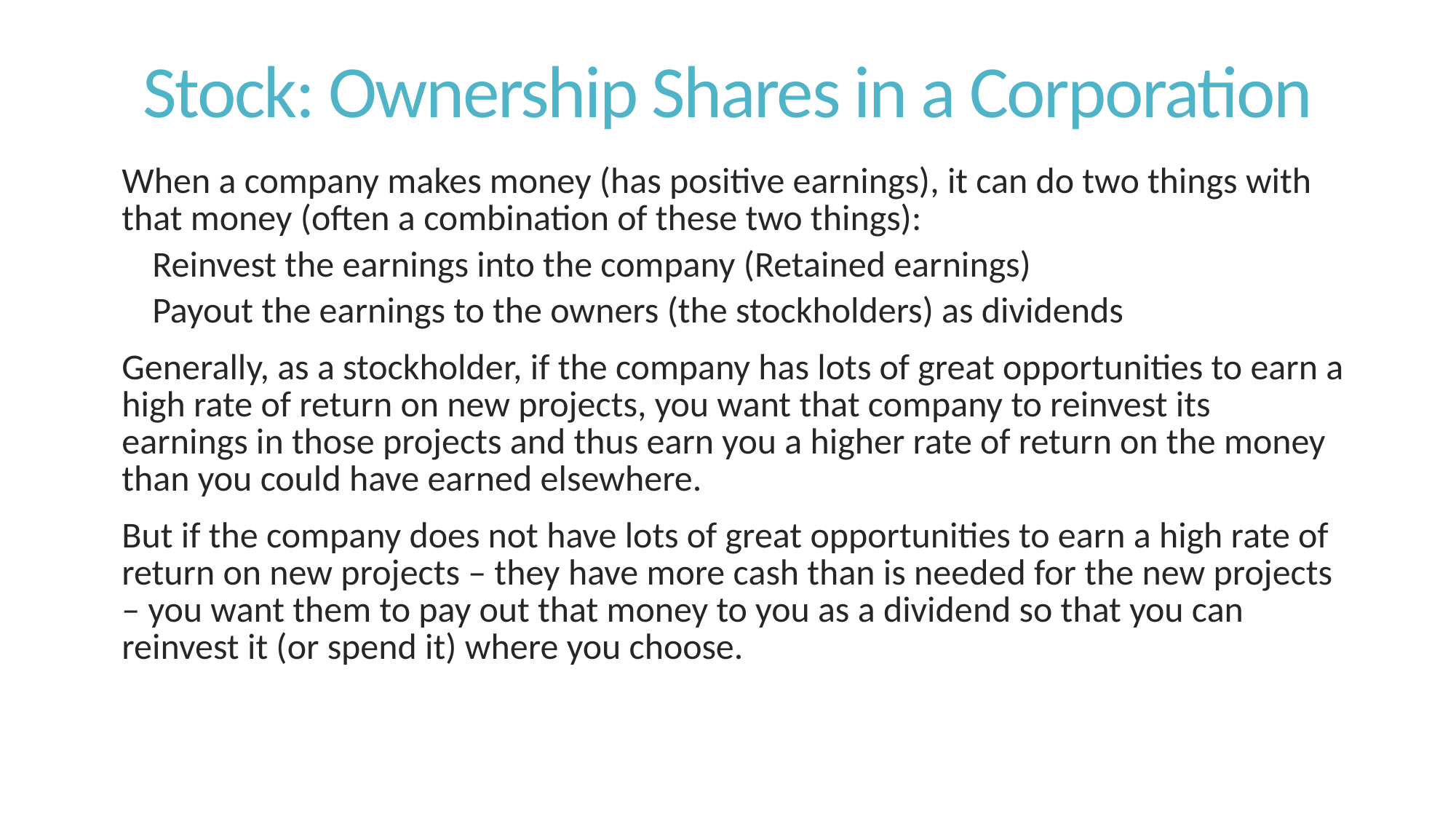

# Stock: Ownership Shares in a Corporation
When a company makes money (has positive earnings), it can do two things with that money (often a combination of these two things):
Reinvest the earnings into the company (Retained earnings)
Payout the earnings to the owners (the stockholders) as dividends
Generally, as a stockholder, if the company has lots of great opportunities to earn a high rate of return on new projects, you want that company to reinvest its earnings in those projects and thus earn you a higher rate of return on the money than you could have earned elsewhere.
But if the company does not have lots of great opportunities to earn a high rate of return on new projects – they have more cash than is needed for the new projects – you want them to pay out that money to you as a dividend so that you can reinvest it (or spend it) where you choose.